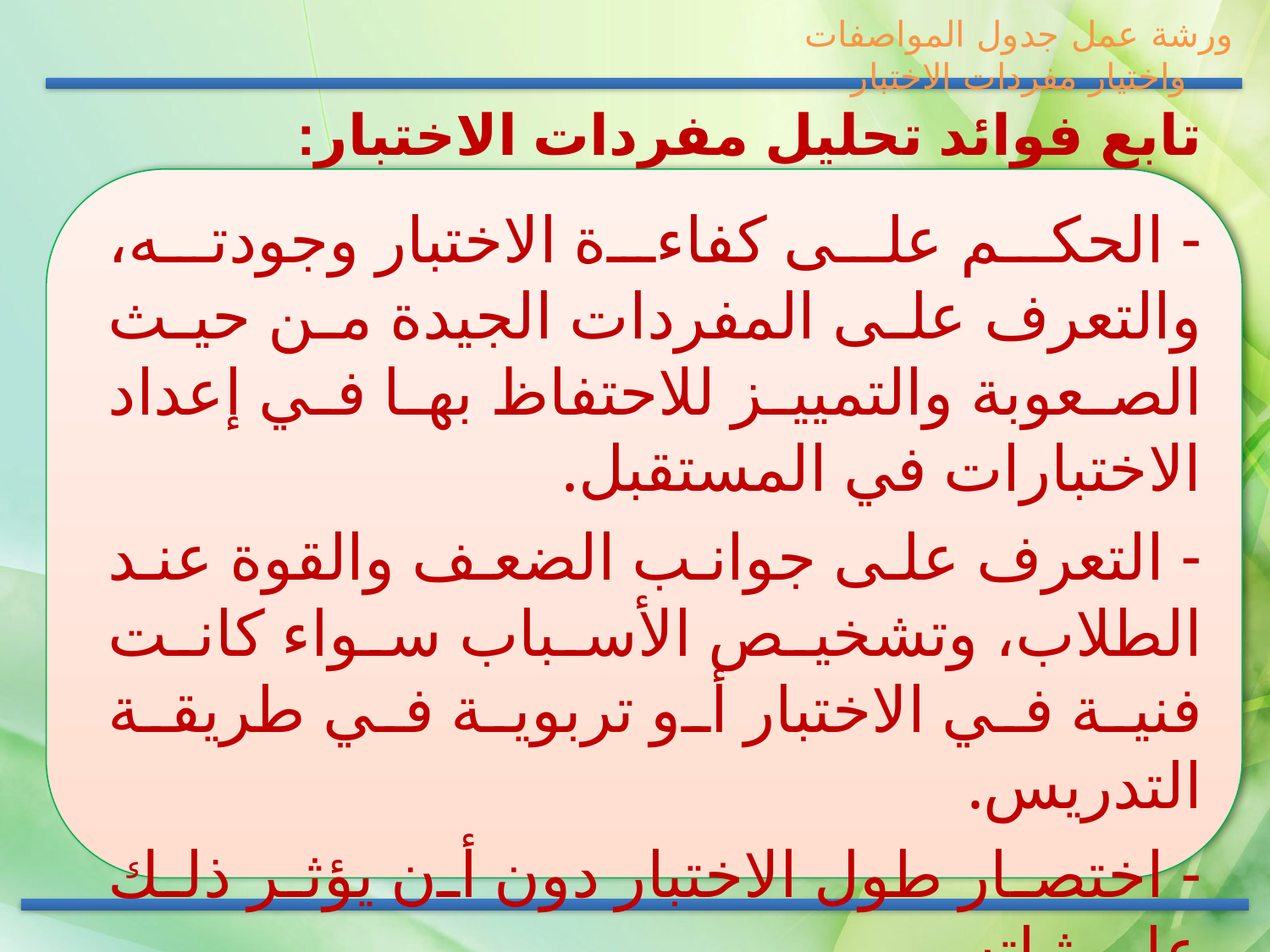

ورشة عمل جدول المواصفات واختيار مفردات الاختبار
تابع فوائد تحليل مفردات الاختبار:

- الحكم على كفاءة الاختبار وجودته، والتعرف على المفردات الجيدة من حيث الصعوبة والتمييز للاحتفاظ بها في إعداد الاختبارات في المستقبل.
- التعرف على جوانب الضعف والقوة عند الطلاب، وتشخيص الأسباب سواء كانت فنية في الاختبار أو تربوية في طريقة التدريس.
- اختصار طول الاختبار دون أن يؤثر ذلك على ثباته.
- الكشف عن فعالية البدائل (المشتتات).